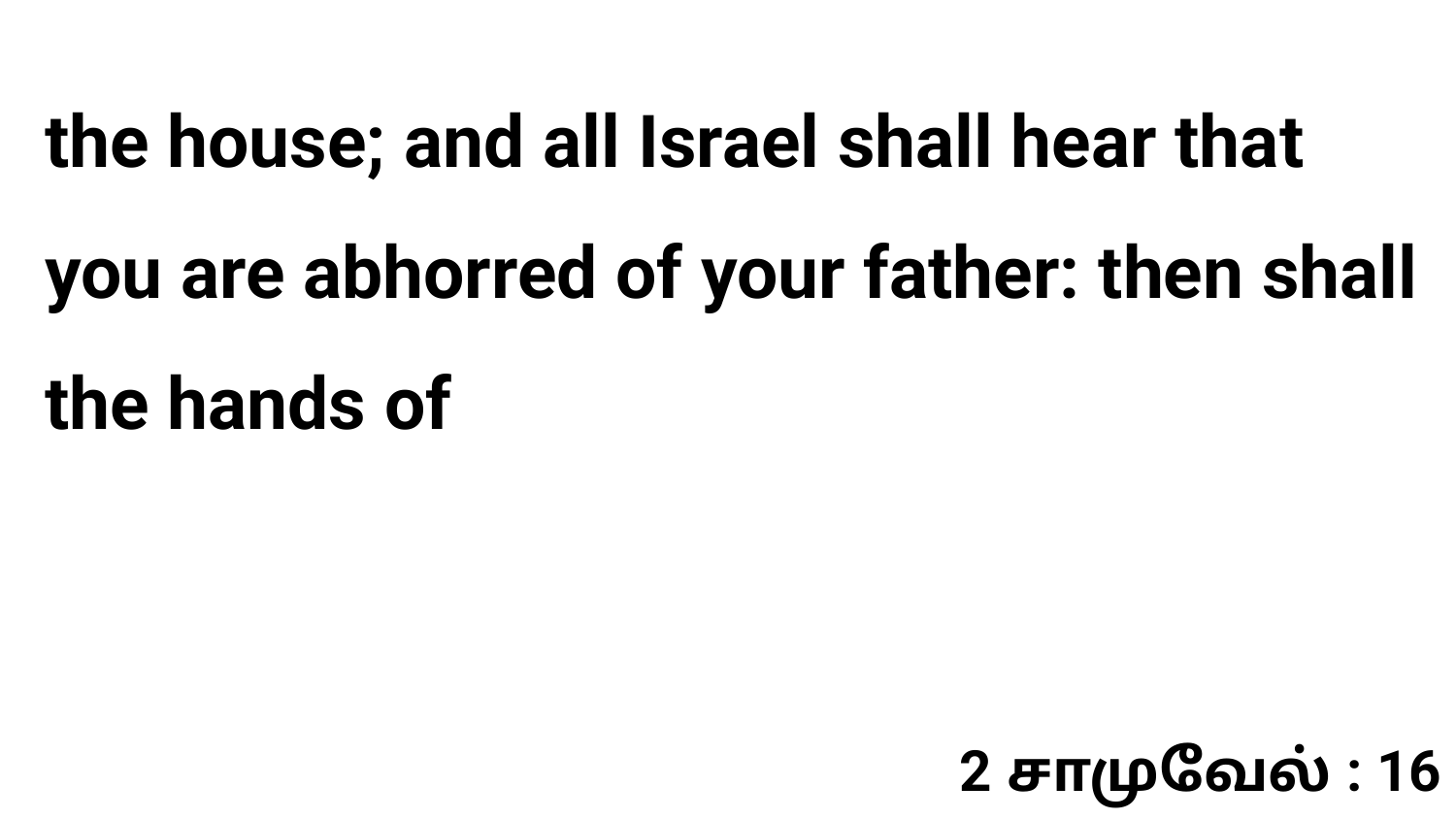

the house; and all Israel shall hear that you are abhorred of your father: then shall the hands of
2 சாமுவேல் : 16